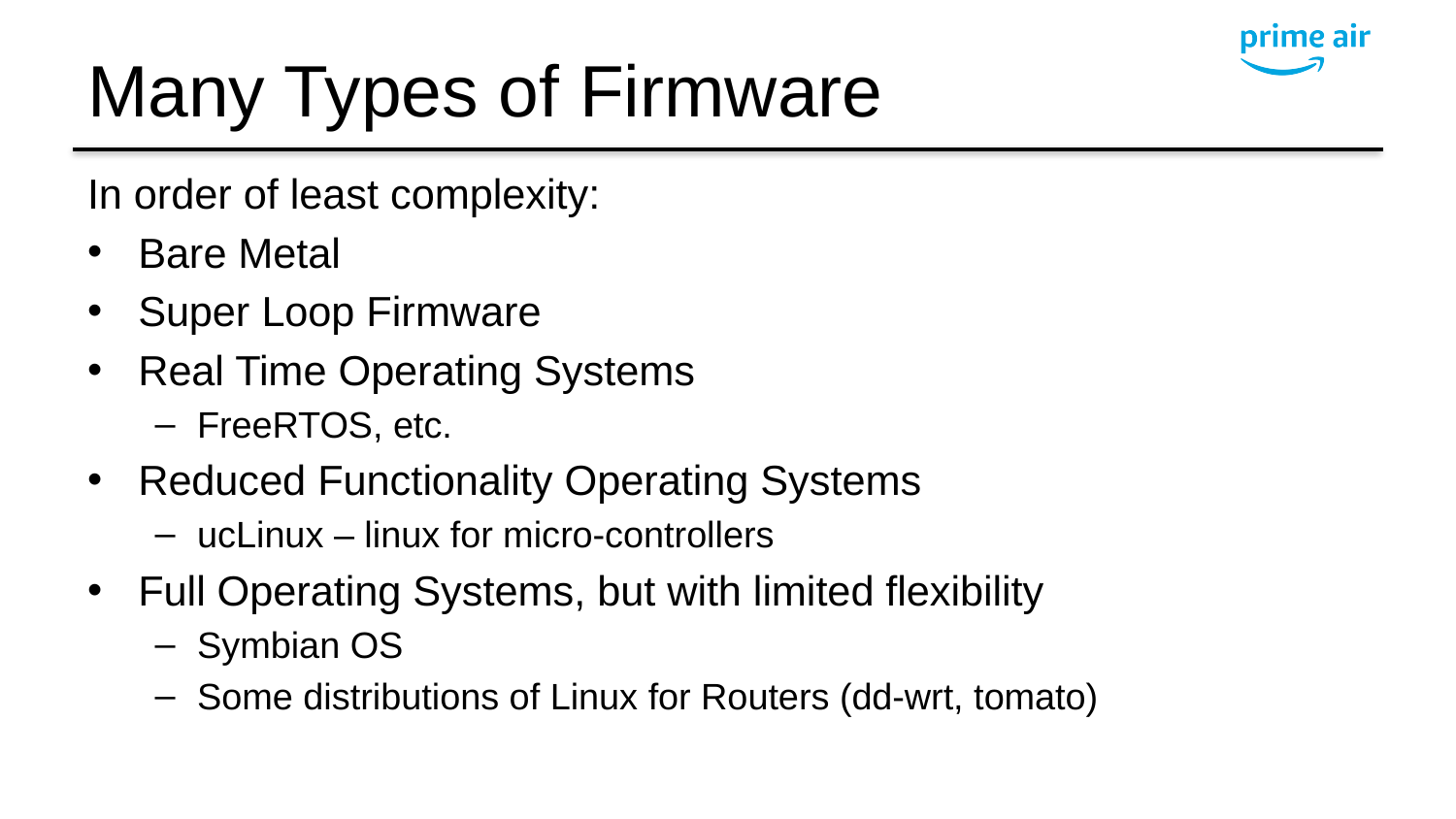

# Many Types of Firmware
In order of least complexity:
Bare Metal
Super Loop Firmware
Real Time Operating Systems
FreeRTOS, etc.
Reduced Functionality Operating Systems
ucLinux – linux for micro-controllers
Full Operating Systems, but with limited flexibility
Symbian OS
Some distributions of Linux for Routers (dd-wrt, tomato)